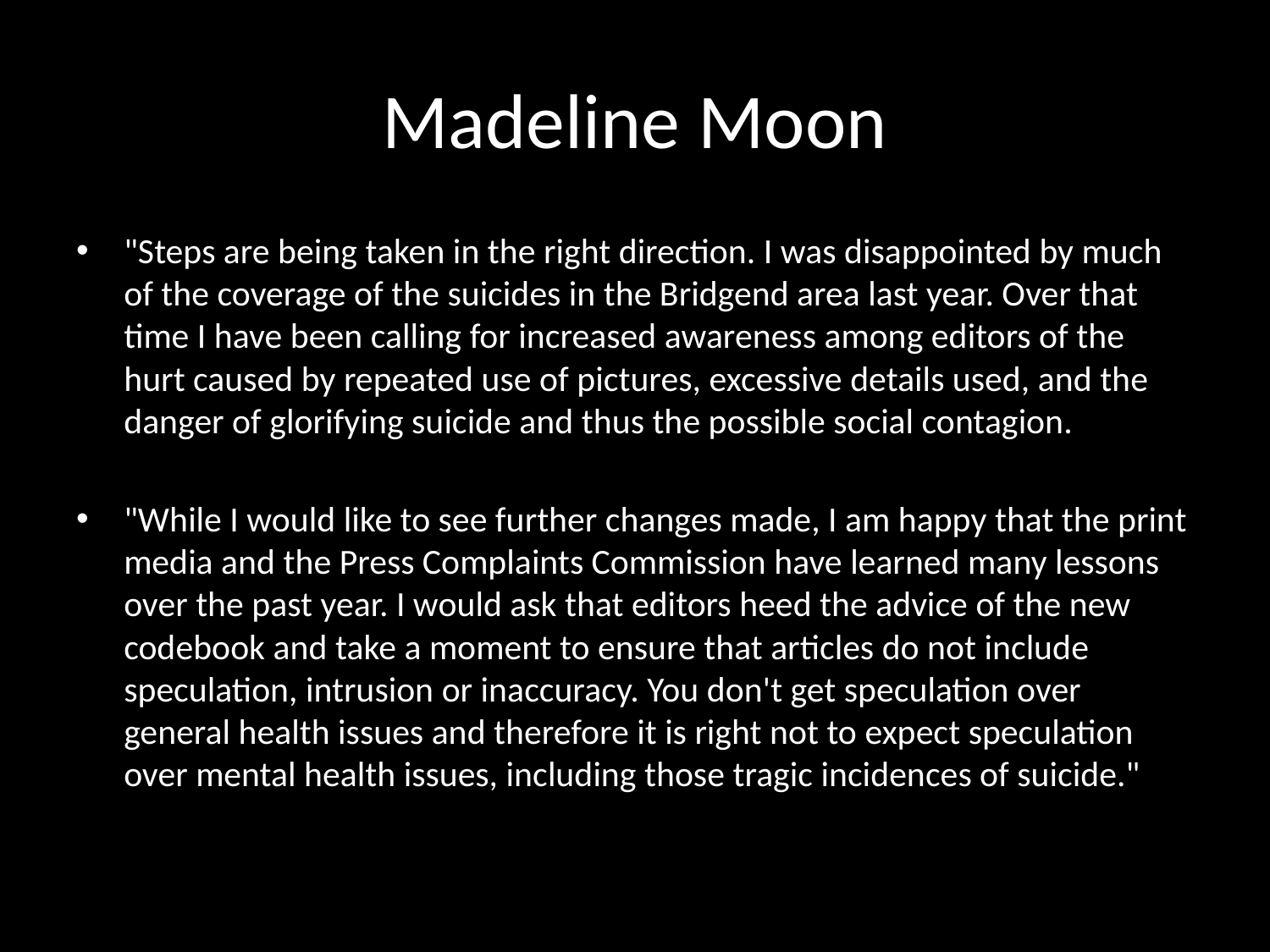

# Madeline Moon
"Steps are being taken in the right direction. I was disappointed by much of the coverage of the suicides in the Bridgend area last year. Over that time I have been calling for increased awareness among editors of the hurt caused by repeated use of pictures, excessive details used, and the danger of glorifying suicide and thus the possible social contagion.

"While I would like to see further changes made, I am happy that the print media and the Press Complaints Commission have learned many lessons over the past year. I would ask that editors heed the advice of the new codebook and take a moment to ensure that articles do not include speculation, intrusion or inaccuracy. You don't get speculation over general health issues and therefore it is right not to expect speculation over mental health issues, including those tragic incidences of suicide."